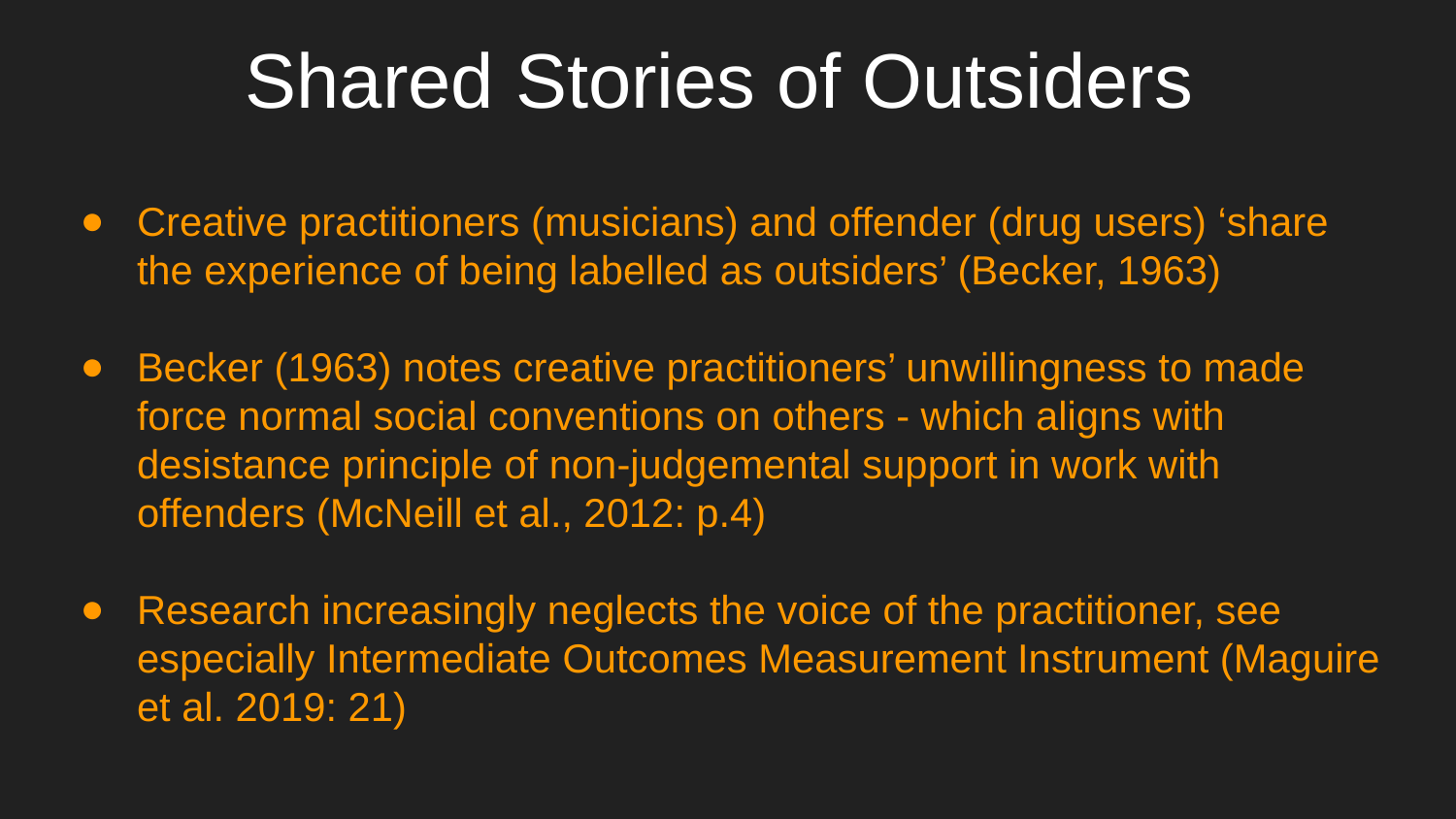

# Shared Stories of Outsiders
Creative practitioners (musicians) and offender (drug users) ‘share the experience of being labelled as outsiders’ (Becker, 1963)

Becker (1963) notes creative practitioners’ unwillingness to made force normal social conventions on others - which aligns with desistance principle of non-judgemental support in work with offenders (McNeill et al., 2012: p.4)

Research increasingly neglects the voice of the practitioner, see especially Intermediate Outcomes Measurement Instrument (Maguire et al. 2019: 21)